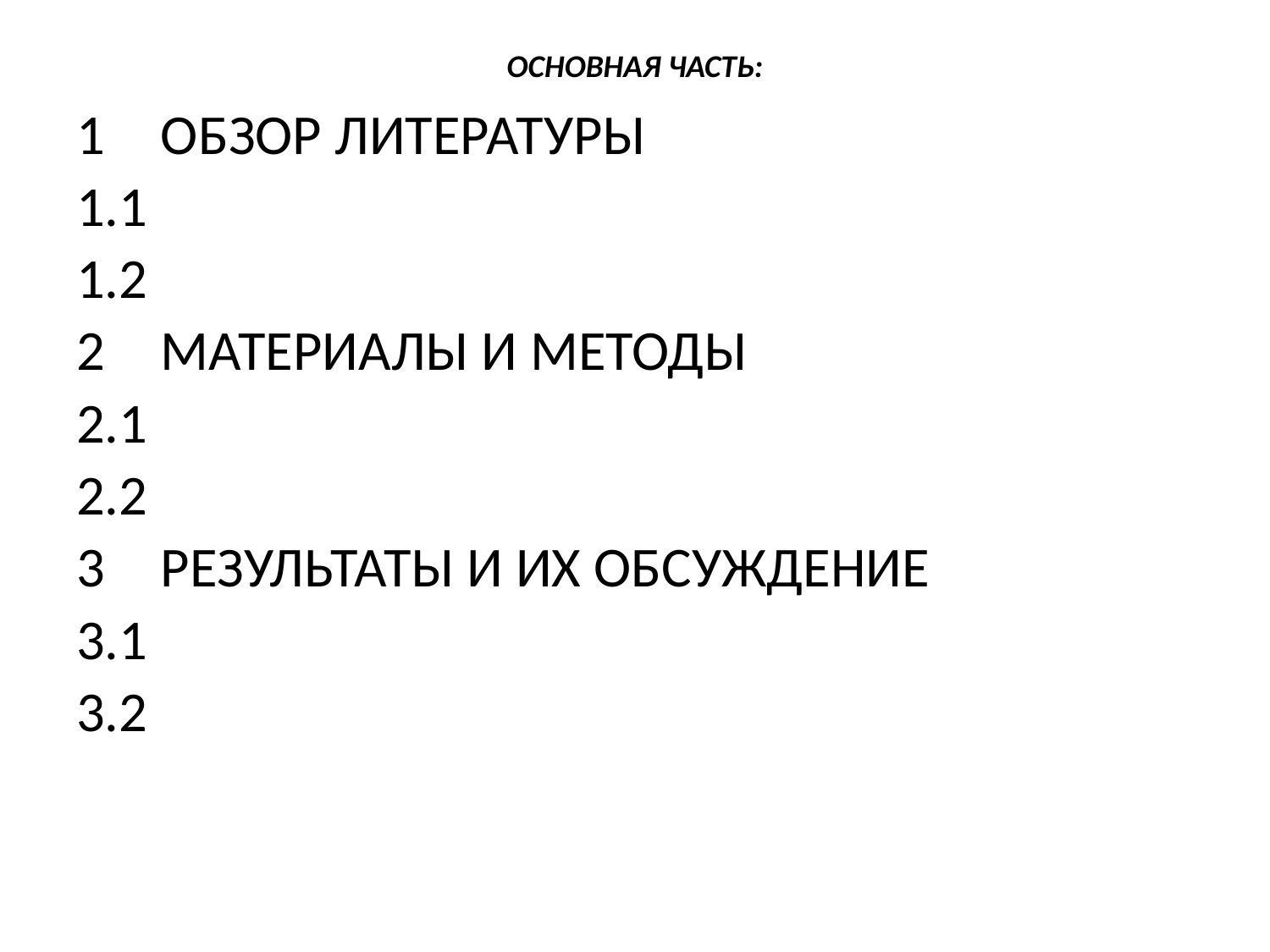

# ОСНОВНАЯ ЧАСТЬ:
ОБЗОР ЛИТЕРАТУРЫ
1.1
1.2
2	МАТЕРИАЛЫ И МЕТОДЫ
2.1
2.2
3	РЕЗУЛЬТАТЫ И ИХ ОБСУЖДЕНИЕ
3.1
3.2